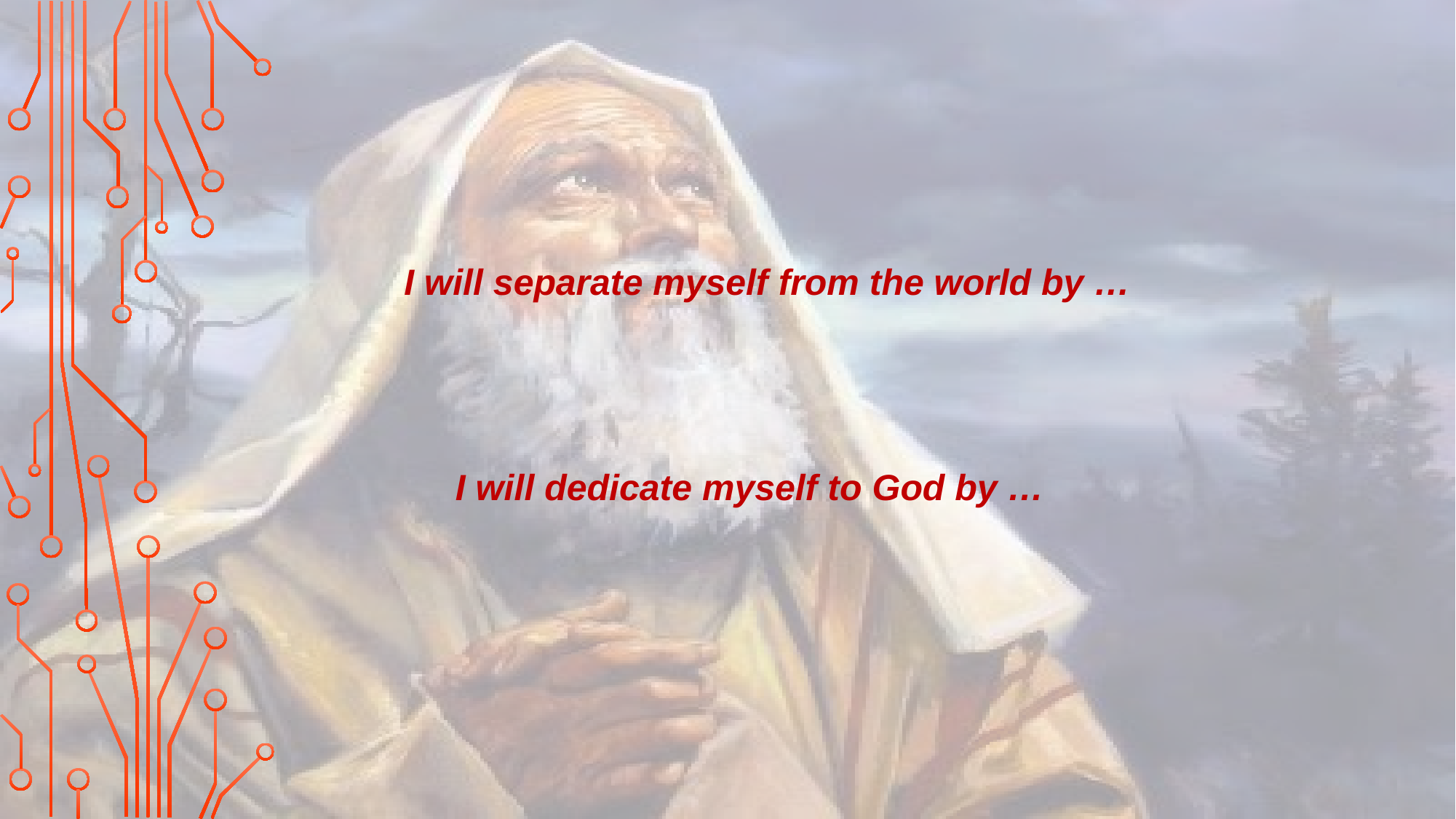

I will separate myself from the world by …
I will dedicate myself to God by …